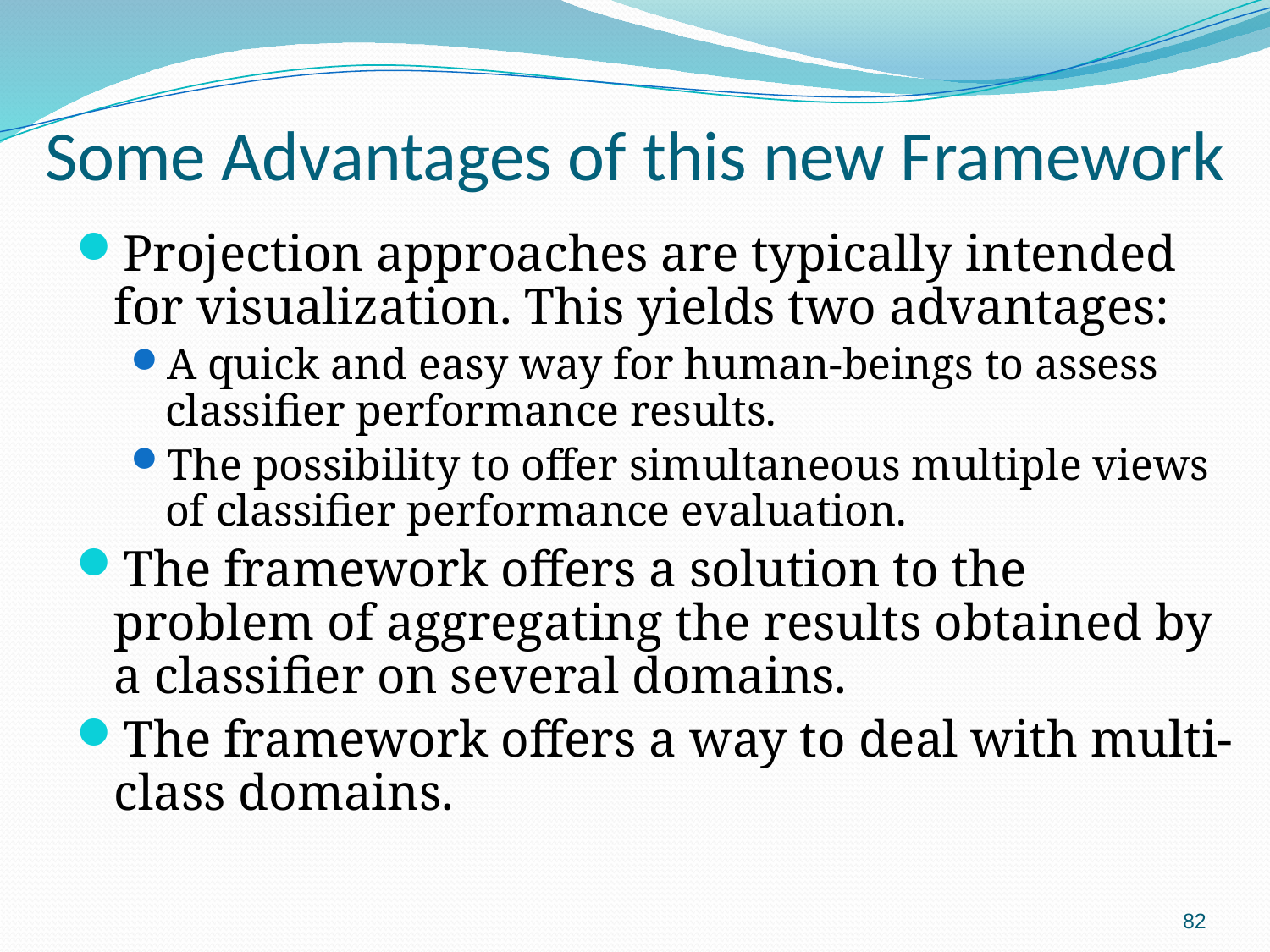

# Some Advantages of this new Framework
Projection approaches are typically intended for visualization. This yields two advantages:
A quick and easy way for human-beings to assess classifier performance results.
The possibility to offer simultaneous multiple views of classifier performance evaluation.
The framework offers a solution to the problem of aggregating the results obtained by a classifier on several domains.
The framework offers a way to deal with multi-class domains.

82